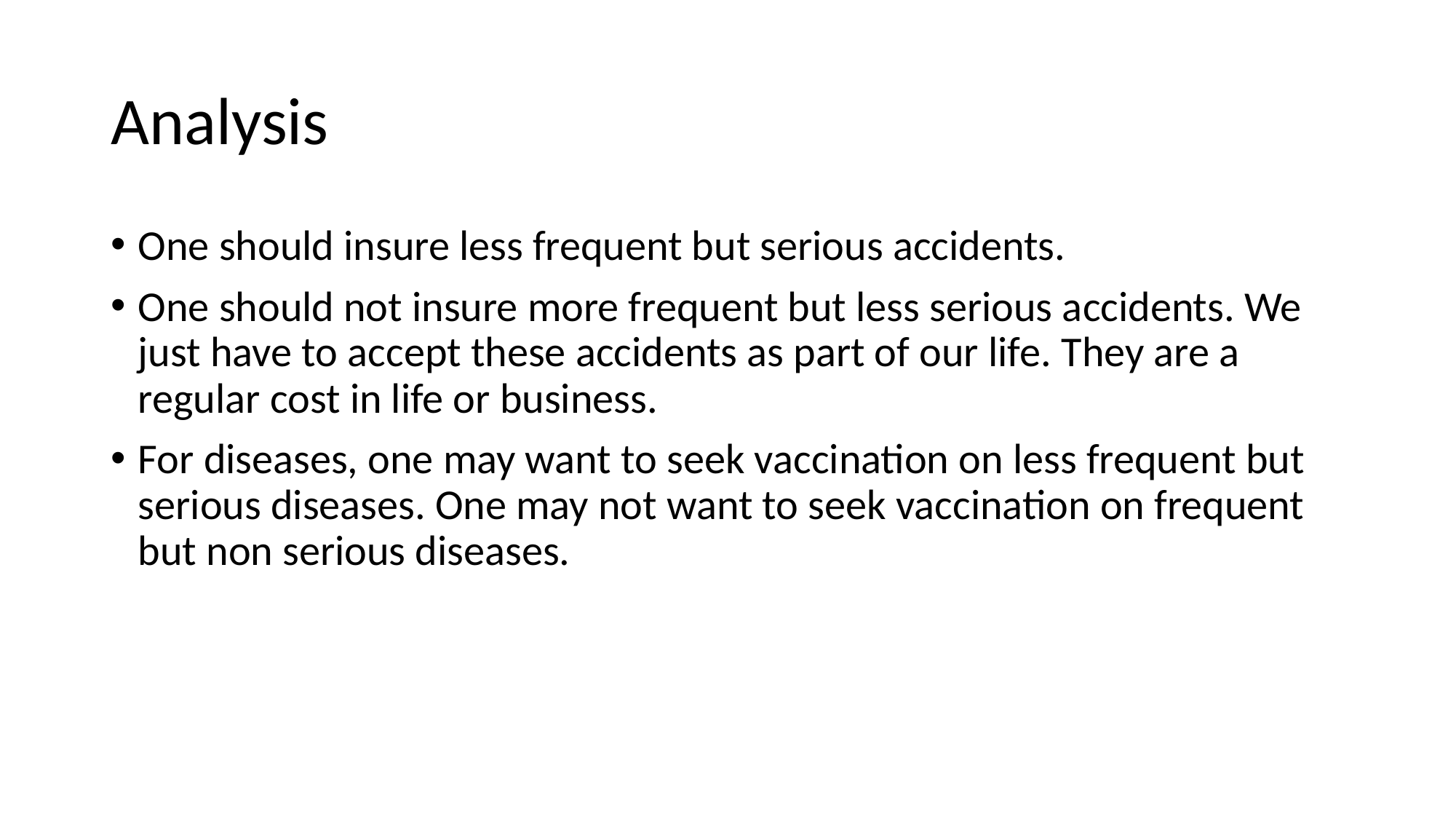

# Analysis
One should insure less frequent but serious accidents.
One should not insure more frequent but less serious accidents. We just have to accept these accidents as part of our life. They are a regular cost in life or business.
For diseases, one may want to seek vaccination on less frequent but serious diseases. One may not want to seek vaccination on frequent but non serious diseases.